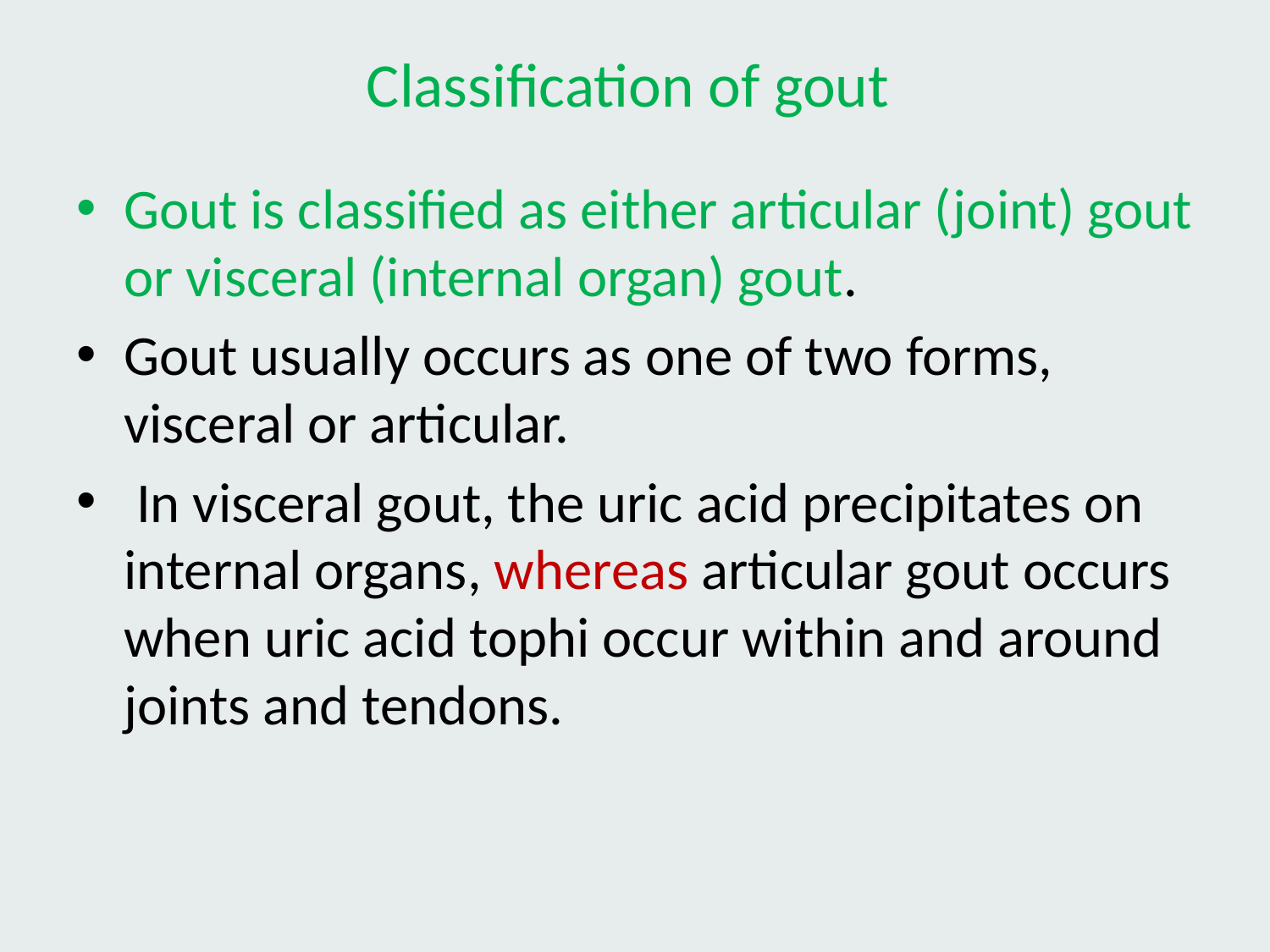

# Classification of gout
Gout is classified as either articular (joint) gout or visceral (internal organ) gout.
Gout usually occurs as one of two forms, visceral or articular.
 In visceral gout, the uric acid precipitates on internal organs, whereas articular gout occurs when uric acid tophi occur within and around joints and tendons.